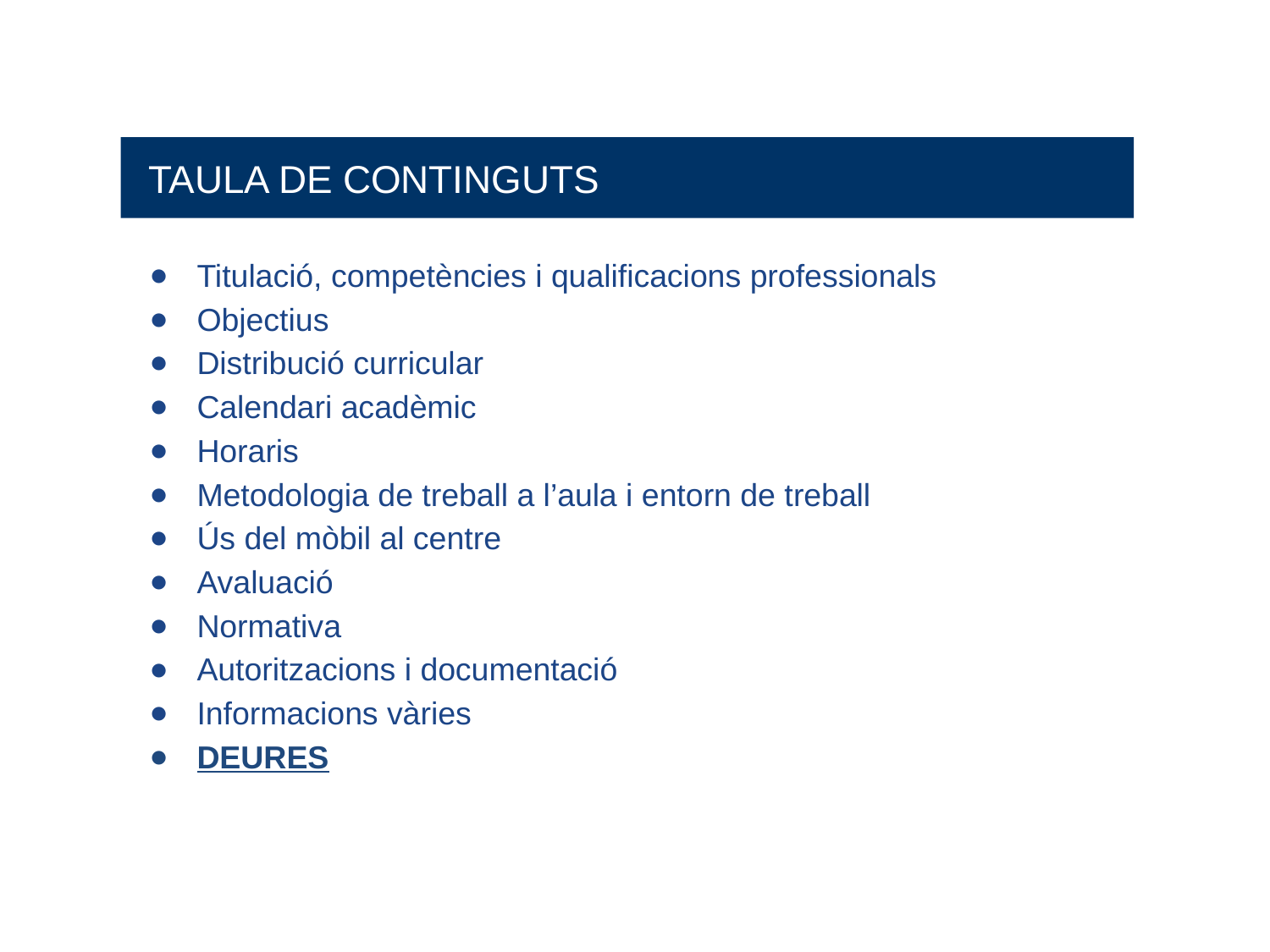

TAULA DE CONTINGUTS
Titulació, competències i qualificacions professionals
Objectius
Distribució curricular
Calendari acadèmic
Horaris
Metodologia de treball a l’aula i entorn de treball
Ús del mòbil al centre
Avaluació
Normativa
Autoritzacions i documentació
Informacions vàries
DEURES